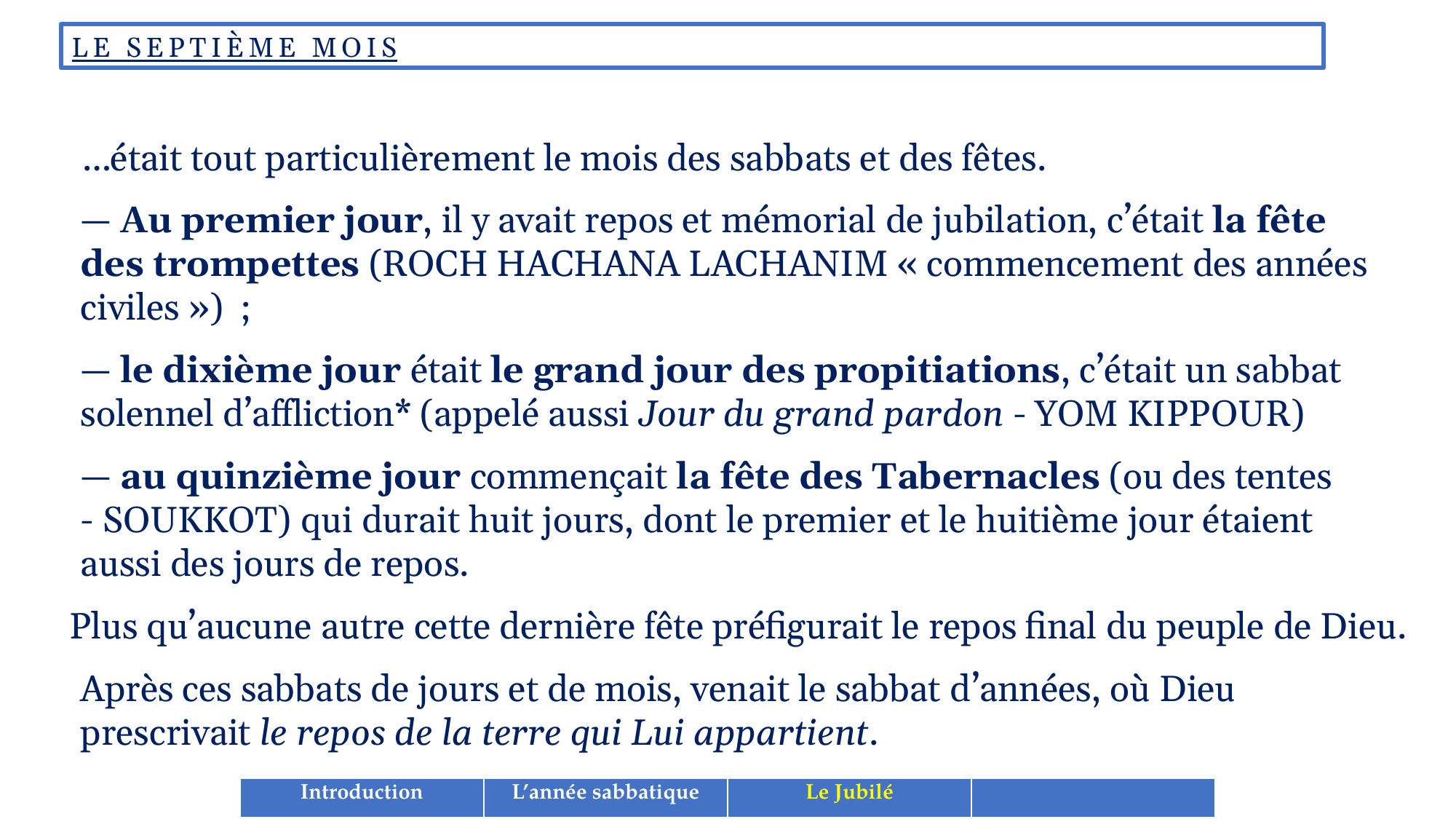

LE SEPTIÈME MOIS
…était tout particulièrement le mois des sabbats et des fêtes.
— Au premier jour, il y avait repos et mémorial de jubilation, c’était la fête des trompettes (ROCH HACHANA LACHANIM « commencement des années civiles »)  ;
— le dixième jour était le grand jour des propitiations, c’était un sabbat solennel d’affliction* (appelé aussi Jour du grand pardon - YOM KIPPOUR)
— au quinzième jour commençait la fête des Tabernacles (ou des tentes  - SOUKKOT) qui durait huit jours, dont le premier et le huitième jour étaient aussi des jours de repos.
Plus qu’aucune autre cette dernière fête préfigurait le repos final du peuple de Dieu.
Après ces sabbats de jours et de mois, venait le sabbat d’années, où Dieu prescrivait le repos de la terre qui Lui appartient.
| Introduction | L’année sabbatique | Le Jubilé |  |
| --- | --- | --- | --- |